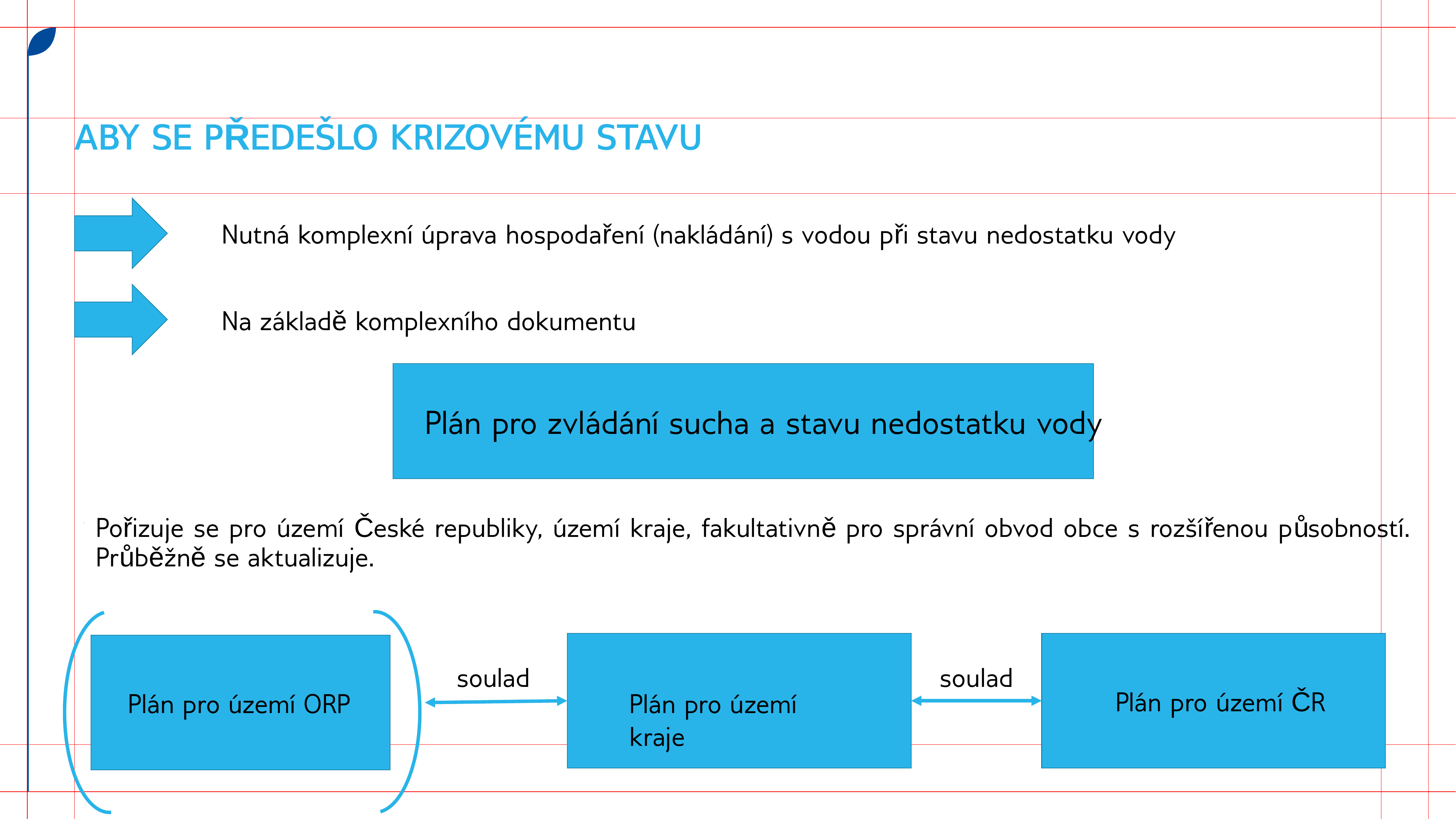

# Aby se předešlo krizovému stavu

Pořizuje se pro území České republiky, území kraje, fakultativně pro správní obvod obce s rozšířenou působností. Průběžně se aktualizuje.

Nutná komplexní úprava hospodaření (nakládání) s vodou při stavu nedostatku vody

Na základě komplexního dokumentu

Plán pro zvládání sucha a stavu nedostatku vody

soulad
soulad
Plán pro území ČR
Plán pro území ORP
Plán pro území kraje